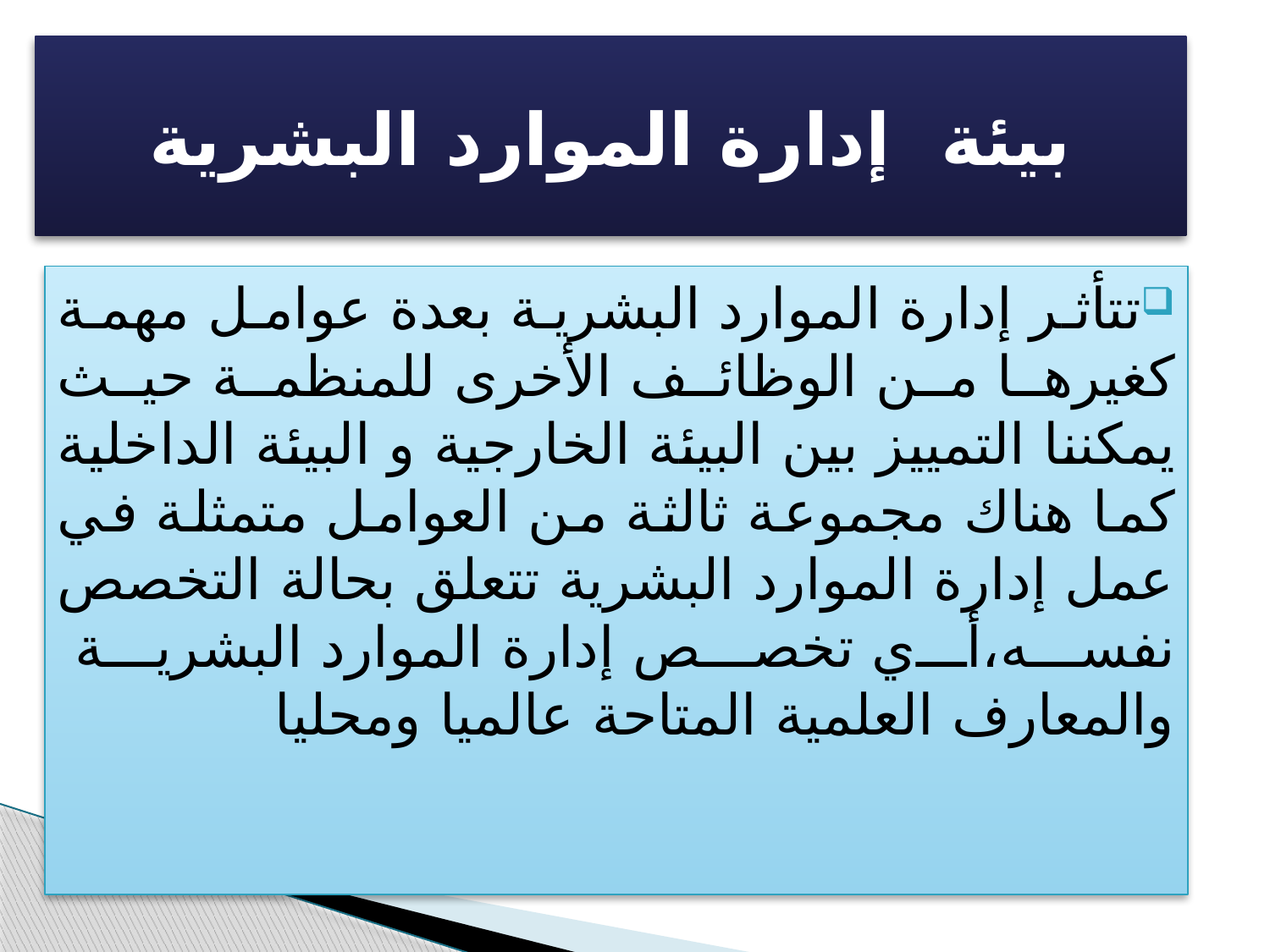

# بيئة  إدارة الموارد البشرية
تتأثر إدارة الموارد البشرية بعدة عوامل مهمة كغيرها من الوظائف الأخرى للمنظمة حيث يمكننا التمييز بين البيئة الخارجية و البيئة الداخلية كما هناك مجموعة ثالثة من العوامل متمثلة في عمل إدارة الموارد البشرية تتعلق بحالة التخصص نفسه،أي تخصص إدارة الموارد البشرية  والمعارف العلمية المتاحة عالميا ومحليا